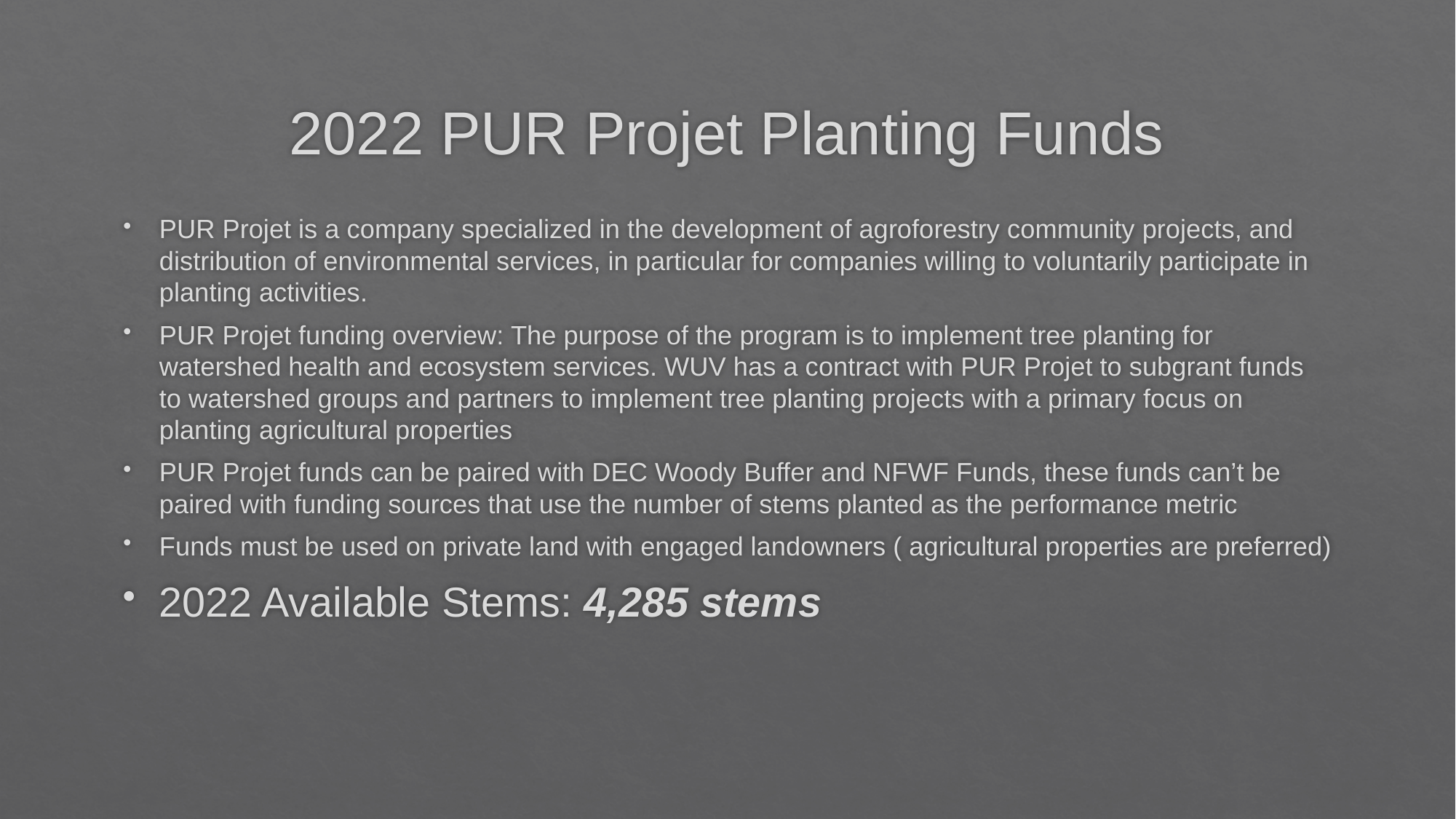

# 2022 PUR Projet Planting Funds
PUR Projet is a company specialized in the development of agroforestry community projects, and distribution of environmental services, in particular for companies willing to voluntarily participate in planting activities.
PUR Projet funding overview: The purpose of the program is to implement tree planting for watershed health and ecosystem services. WUV has a contract with PUR Projet to subgrant funds to watershed groups and partners to implement tree planting projects with a primary focus on planting agricultural properties
PUR Projet funds can be paired with DEC Woody Buffer and NFWF Funds, these funds can’t be paired with funding sources that use the number of stems planted as the performance metric
Funds must be used on private land with engaged landowners ( agricultural properties are preferred)
2022 Available Stems: 4,285 stems